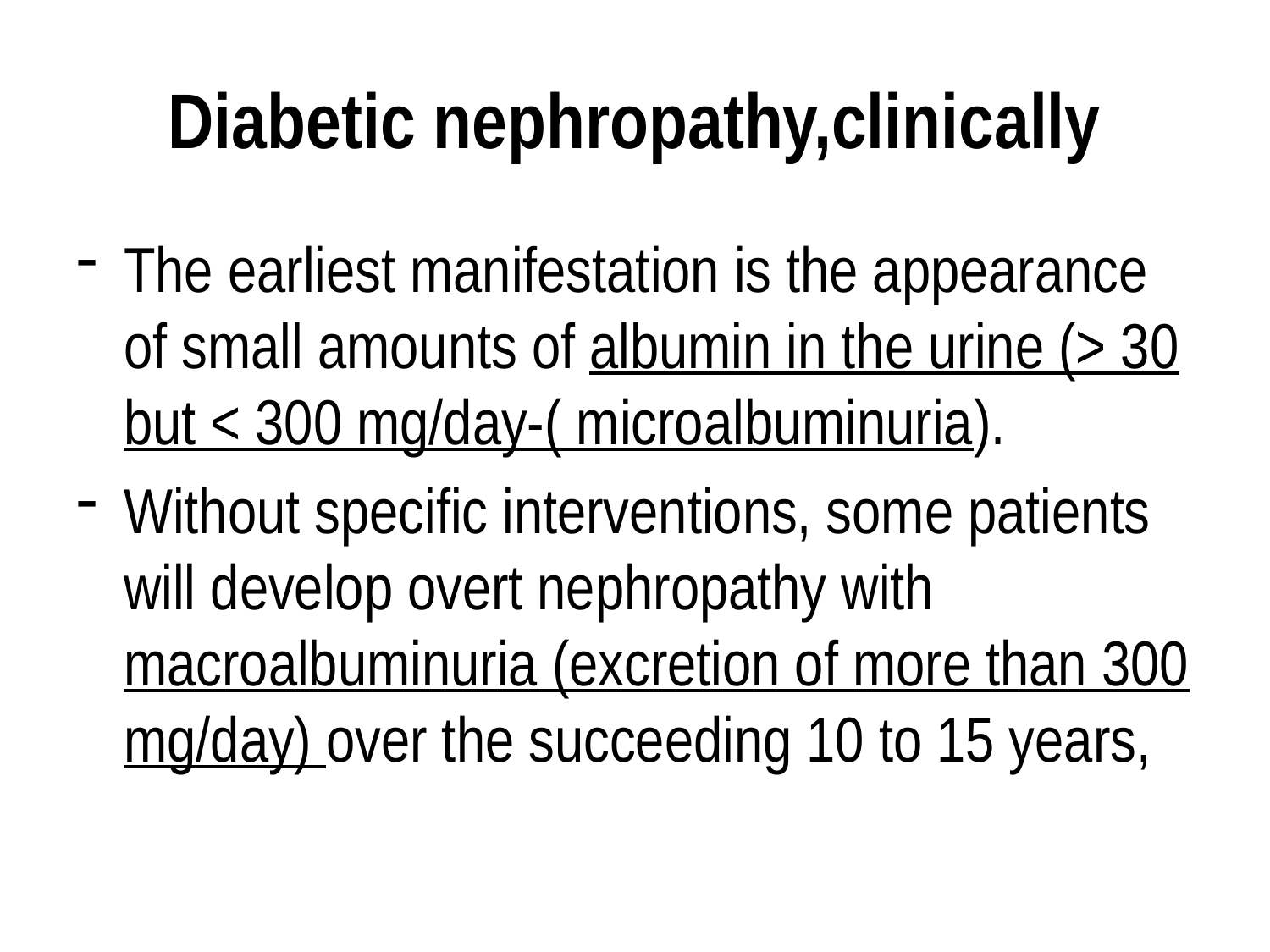

# Diabetic nephropathy,clinically
The earliest manifestation is the appearance of small amounts of albumin in the urine (> 30 but < 300 mg/day-( microalbuminuria).
Without specific interventions, some patients will develop overt nephropathy with    macroalbuminuria (excretion of more than 300 mg/day) over the succeeding 10 to 15 years,